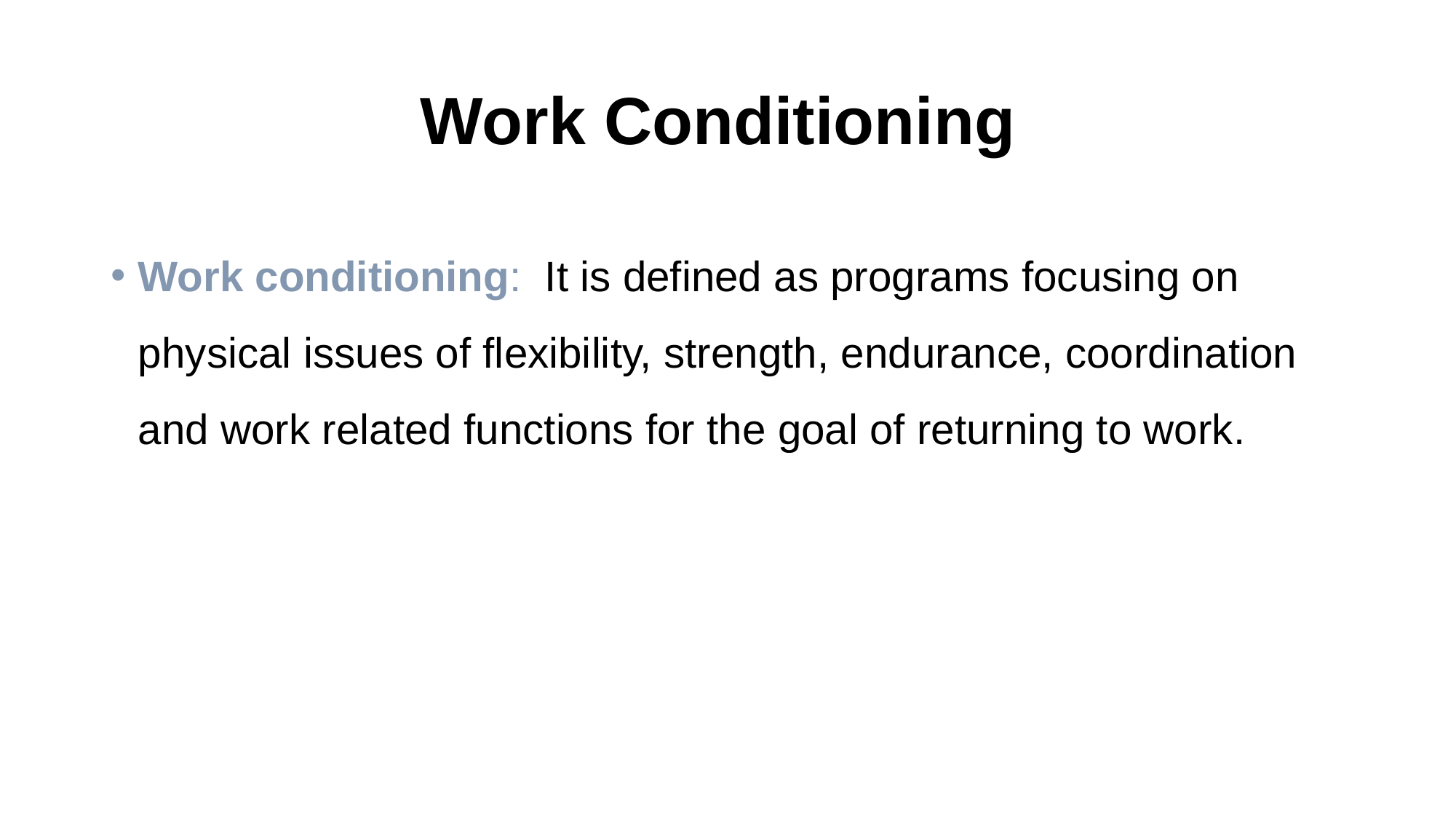

# Work Conditioning
Work conditioning:  It is defined as programs focusing on physical issues of flexibility, strength, endurance, coordination and work related functions for the goal of returning to work.